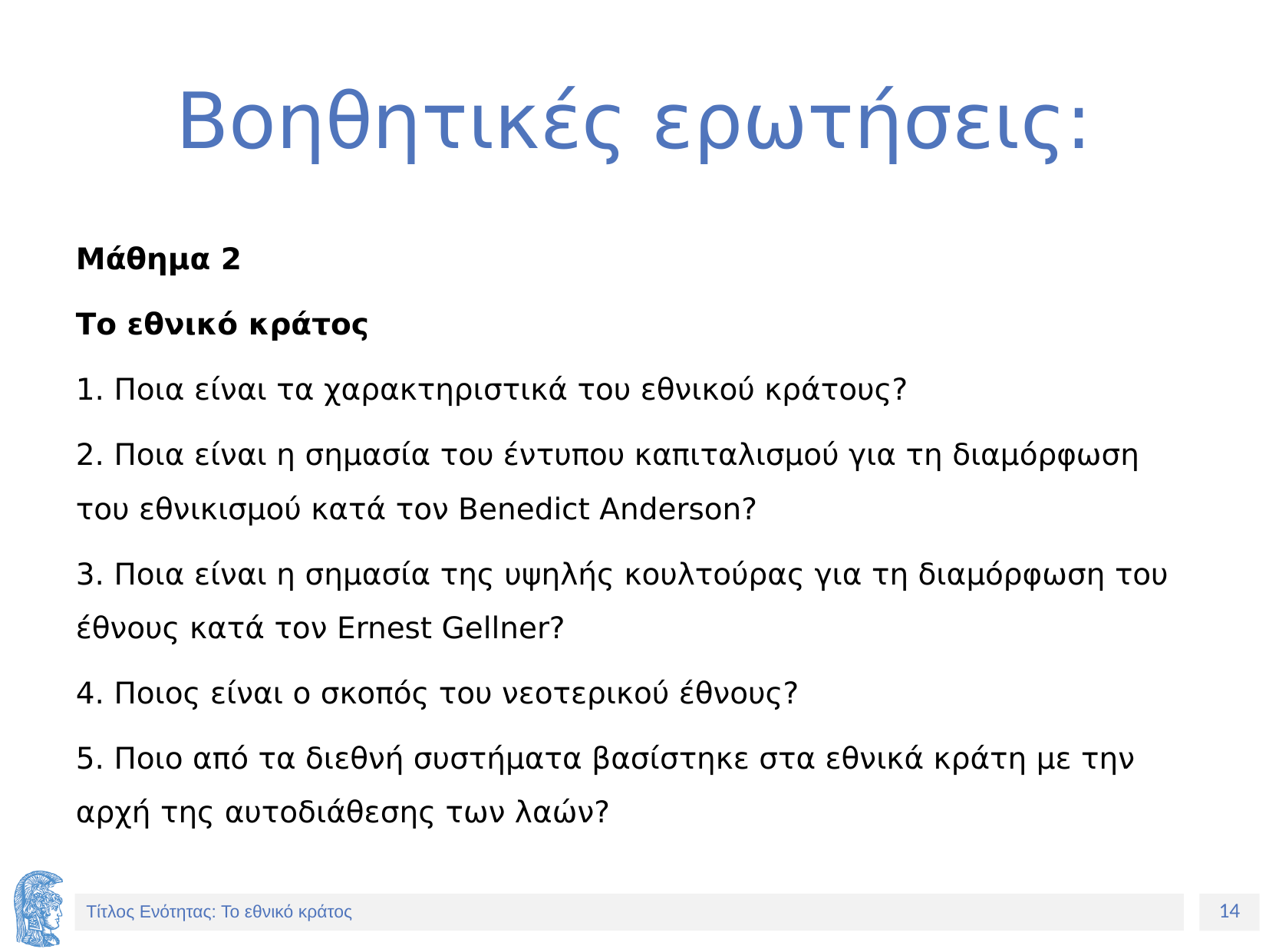

# Βοηθητικές ερωτήσεις:
Βοηθητικές ερωτήσεις:
Μάθημα 2
Το εθνικό κράτος
1. Ποια είναι τα χαρακτηριστικά του εθνικού κράτους?
2. Ποιά είναι η σημασία του έντυπου καπιταλισμού για τη διαμόρφωση του εθνικισμού κατά τον Benedict Anderson?
3. Ποιά είναι η σημασία της υψηλής κουλτούρας για τη διαμόρφωση του έθνους κατά τον Ernest Gellner?
4. Ποιός είναι ο σκοπός του νεοτερικού έθνους?
5. Ποιό από τα διεθνή συστήματα βασίστηκε στα εθνικά κράτη με την αρχή της αυτοδιάθεσης των λαών?

Μάθημα 2
Το εθνικό κράτος
1. Ποια είναι τα χαρακτηριστικά του εθνικού κράτους?
2. Ποια είναι η σημασία του έντυπου καπιταλισμού για τη διαμόρφωση του εθνικισμού κατά τον Benedict Anderson?
3. Ποια είναι η σημασία της υψηλής κουλτούρας για τη διαμόρφωση του έθνους κατά τον Ernest Gellner?
4. Ποιος είναι ο σκοπός του νεοτερικού έθνους?
5. Ποιο από τα διεθνή συστήματα βασίστηκε στα εθνικά κράτη με την αρχή της αυτοδιάθεσης των λαών?